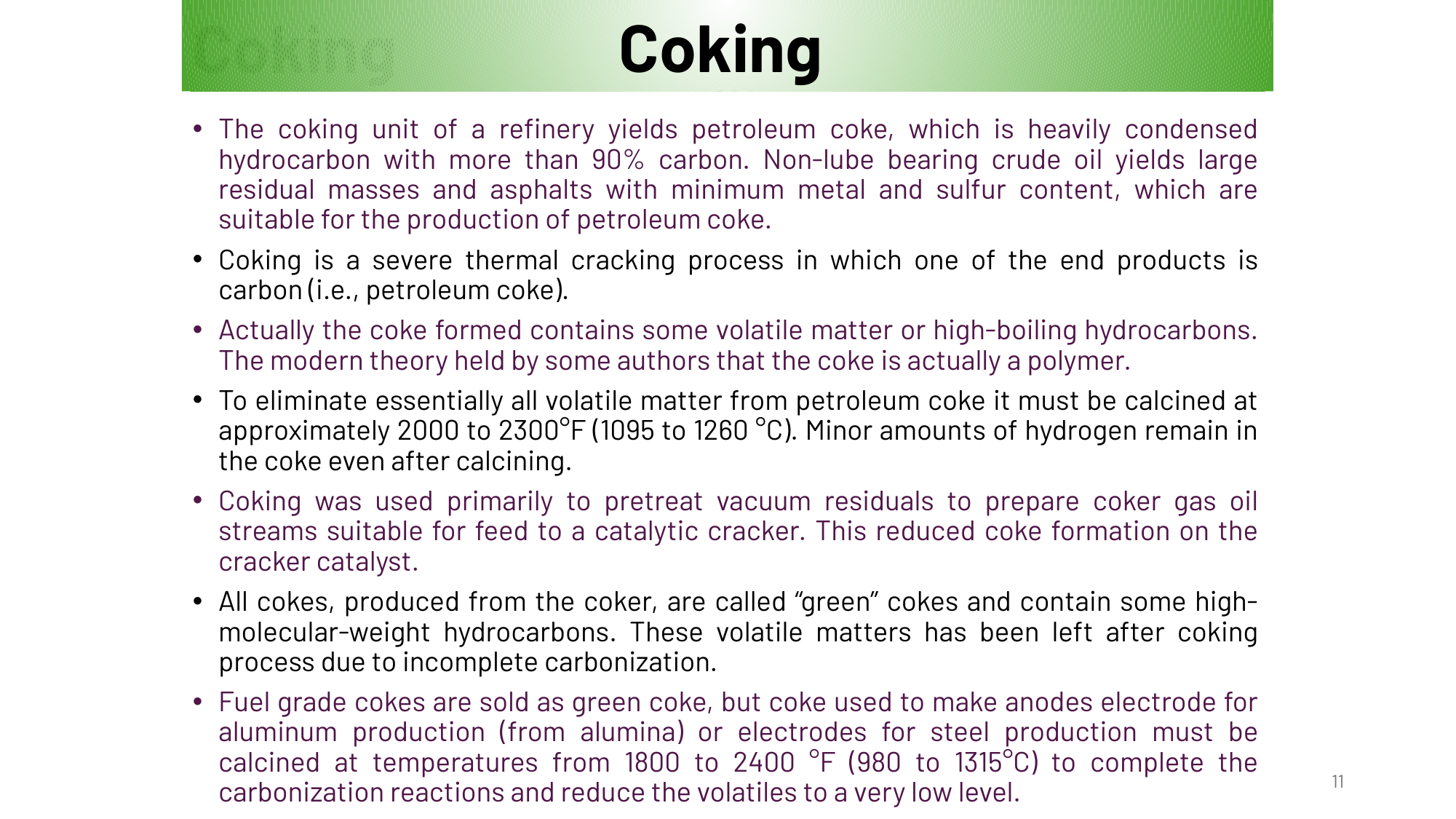

# Coking
Coking
The coking unit of a refinery yields petroleum coke, which is heavily condensed hydrocarbon with more than 90% carbon. Non-lube bearing crude oil yields large residual masses and asphalts with minimum metal and sulfur content, which are suitable for the production of petroleum coke.
Coking is a severe thermal cracking process in which one of the end products is carbon (i.e., petroleum coke).
Actually the coke formed contains some volatile matter or high-boiling hydrocarbons. The modern theory held by some authors that the coke is actually a polymer.
To eliminate essentially all volatile matter from petroleum coke it must be calcined at approximately 2000 to 2300°F (1095 to 1260 °C). Minor amounts of hydrogen remain in the coke even after calcining.
Coking was used primarily to pretreat vacuum residuals to prepare coker gas oil streams suitable for feed to a catalytic cracker. This reduced coke formation on the cracker catalyst.
All cokes, produced from the coker, are called ‘‘green’’ cokes and contain some high-molecular-weight hydrocarbons. These volatile matters has been left after coking process due to incomplete carbonization.
Fuel grade cokes are sold as green coke, but coke used to make anodes electrode for aluminum production (from alumina) or electrodes for steel production must be calcined at temperatures from 1800 to 2400 °F (980 to 1315°C) to complete the carbonization reactions and reduce the volatiles to a very low level.
11